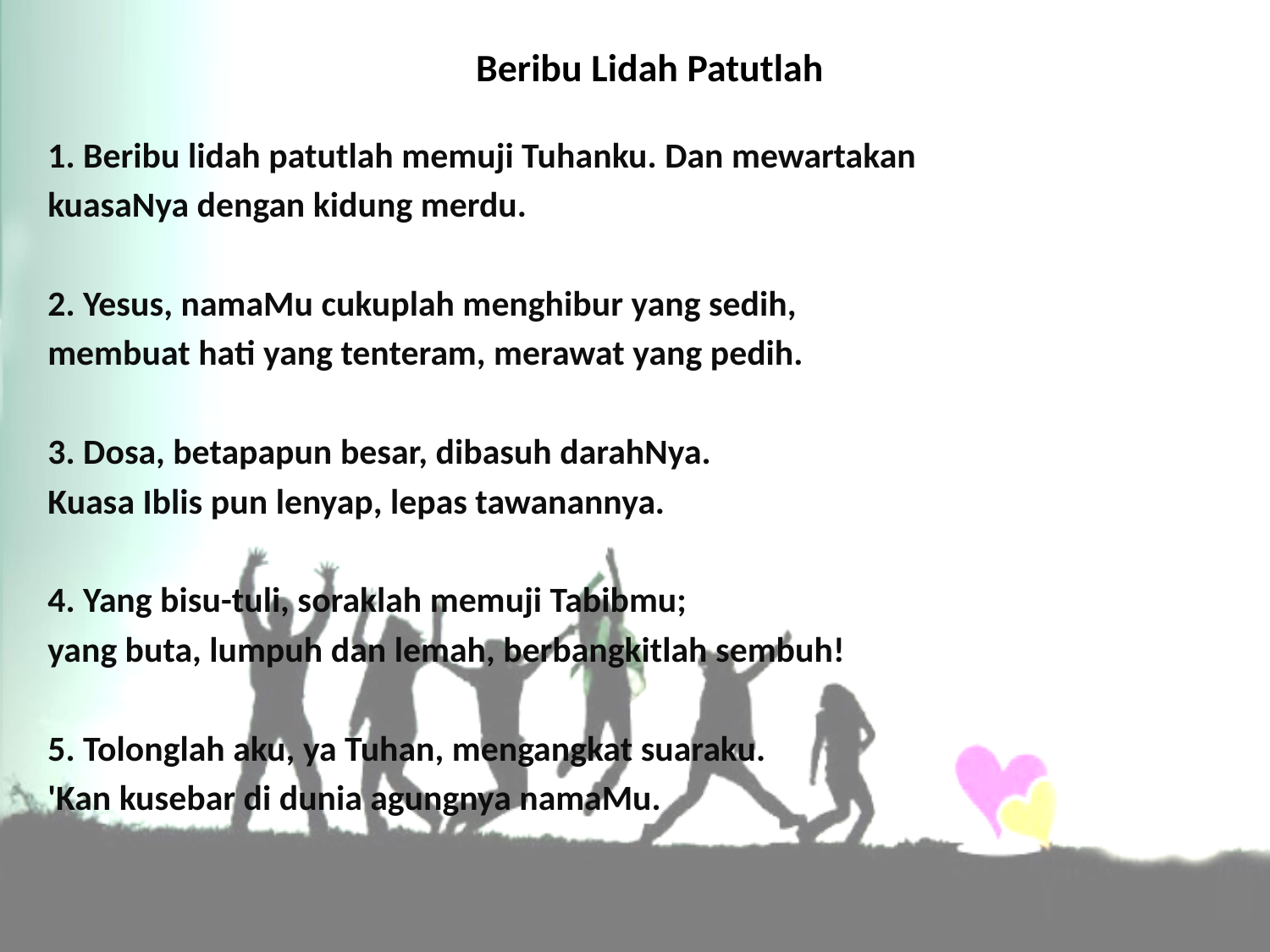

# Beribu Lidah Patutlah
1. Beribu lidah patutlah memuji Tuhanku. Dan mewartakan
kuasaNya dengan kidung merdu.

2. Yesus, namaMu cukuplah menghibur yang sedih,
membuat hati yang tenteram, merawat yang pedih.

3. Dosa, betapapun besar, dibasuh darahNya.
Kuasa Iblis pun lenyap, lepas tawanannya.

4. Yang bisu-tuli, soraklah memuji Tabibmu;
yang buta, lumpuh dan lemah, berbangkitlah sembuh!

5. Tolonglah aku, ya Tuhan, mengangkat suaraku.
'Kan kusebar di dunia agungnya namaMu.